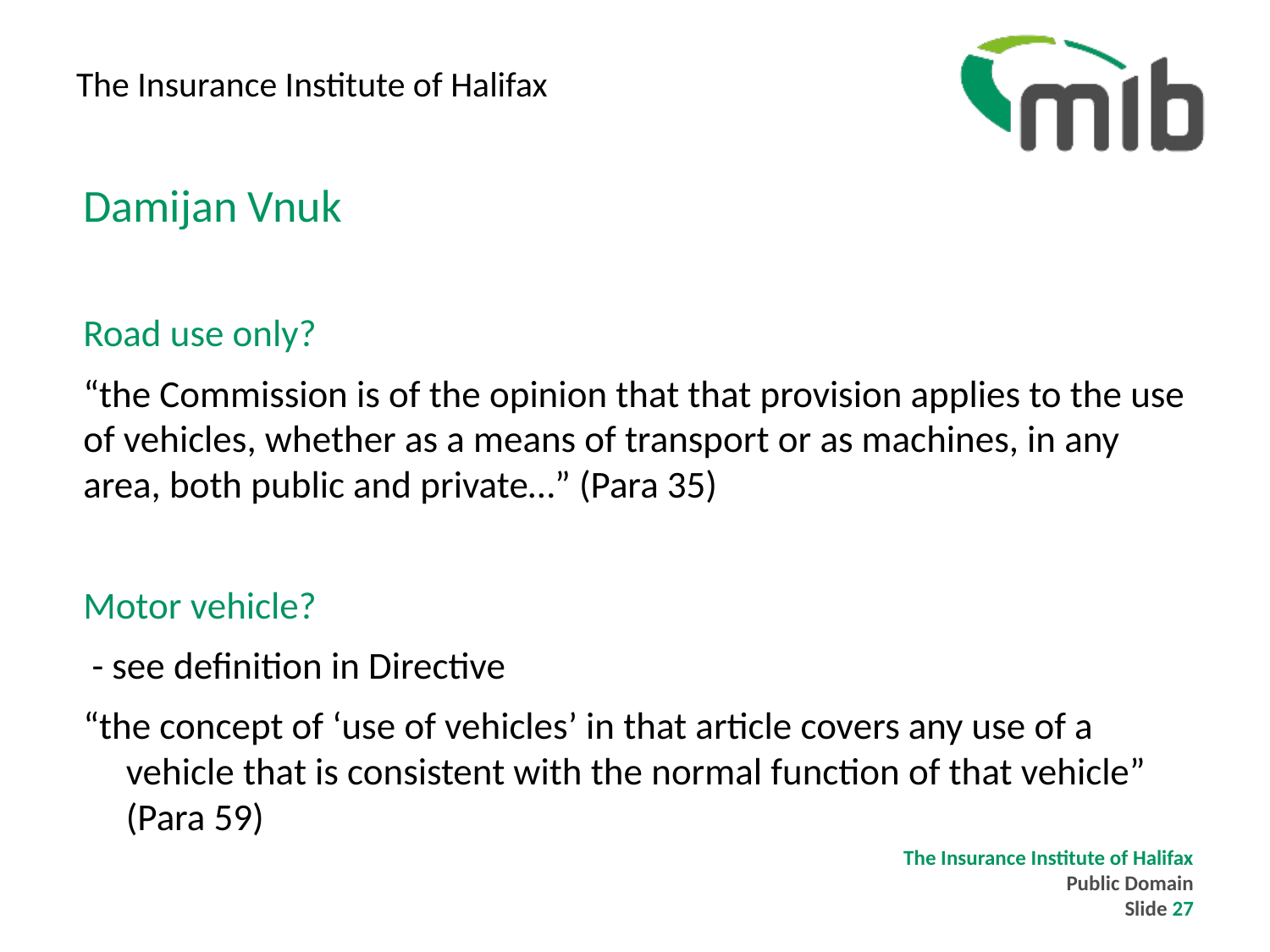

# The Insurance Institute of Halifax
Damijan Vnuk
Road use only?
“the Commission is of the opinion that that provision applies to the use of vehicles, whether as a means of transport or as machines, in any area, both public and private…” (Para 35)

Motor vehicle?
 - see definition in Directive
“the concept of ‘use of vehicles’ in that article covers any use of a vehicle that is consistent with the normal function of that vehicle” (Para 59)
The Insurance Institute of Halifax
Public Domain
Slide 27